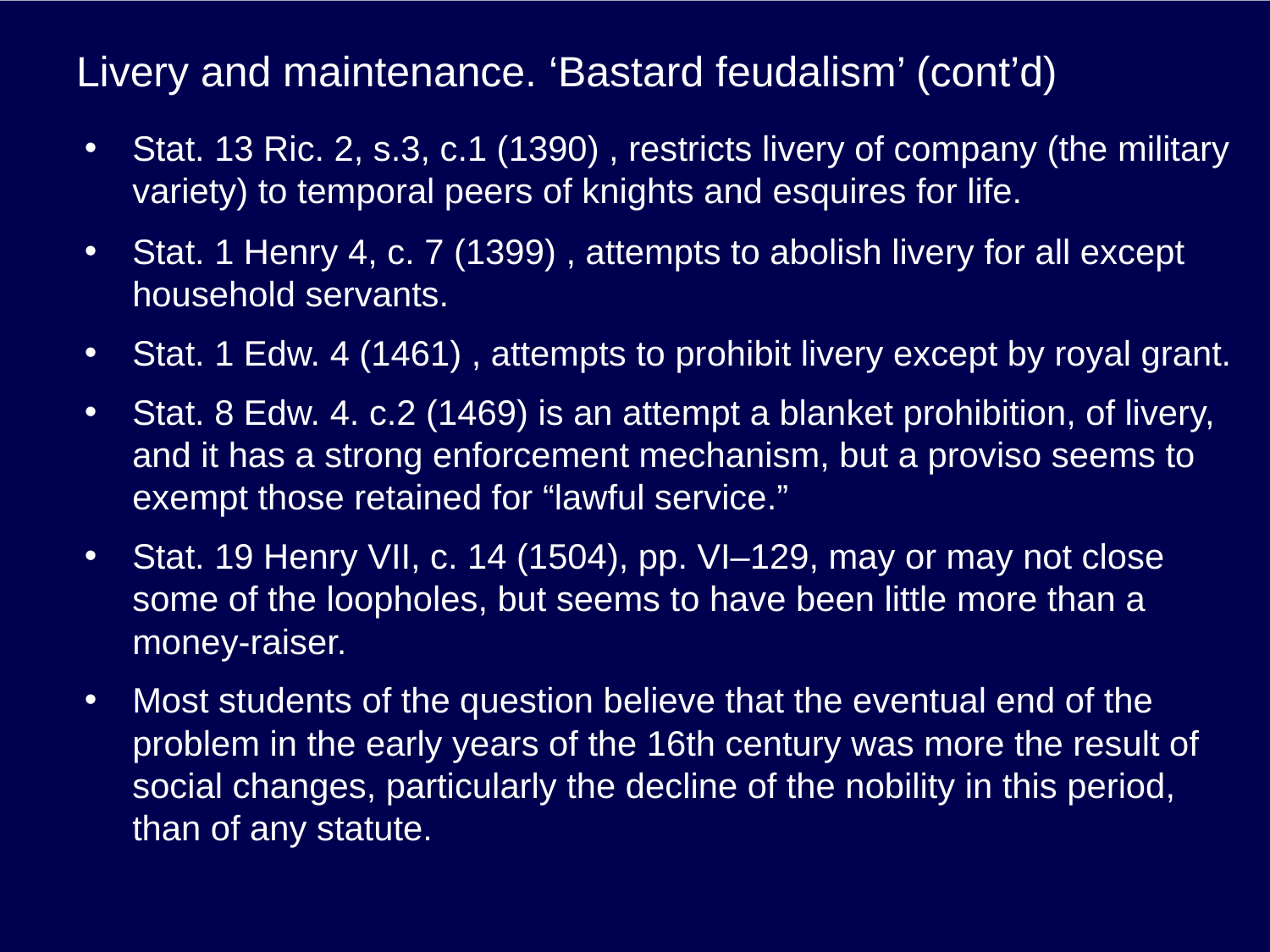

# Livery and maintenance. ‘Bastard feudalism’ (cont’d)
Stat. 13 Ric. 2, s.3, c.1 (1390) , restricts livery of company (the military variety) to temporal peers of knights and esquires for life.

Stat. 1 Henry 4, c. 7 (1399) , attempts to abolish livery for all except household servants.

Stat. 1 Edw. 4 (1461) , attempts to prohibit livery except by royal grant.

Stat. 8 Edw. 4. c.2 (1469) is an attempt a blanket prohibition, of livery, and it has a strong enforcement mechanism, but a proviso seems to exempt those retained for “lawful service.”

Stat. 19 Henry VII, c. 14 (1504), pp. VI–129, may or may not close some of the loopholes, but seems to have been little more than a money-raiser.

Most students of the question believe that the eventual end of the problem in the early years of the 16th century was more the result of social changes, particularly the decline of the nobility in this period, than of any statute.